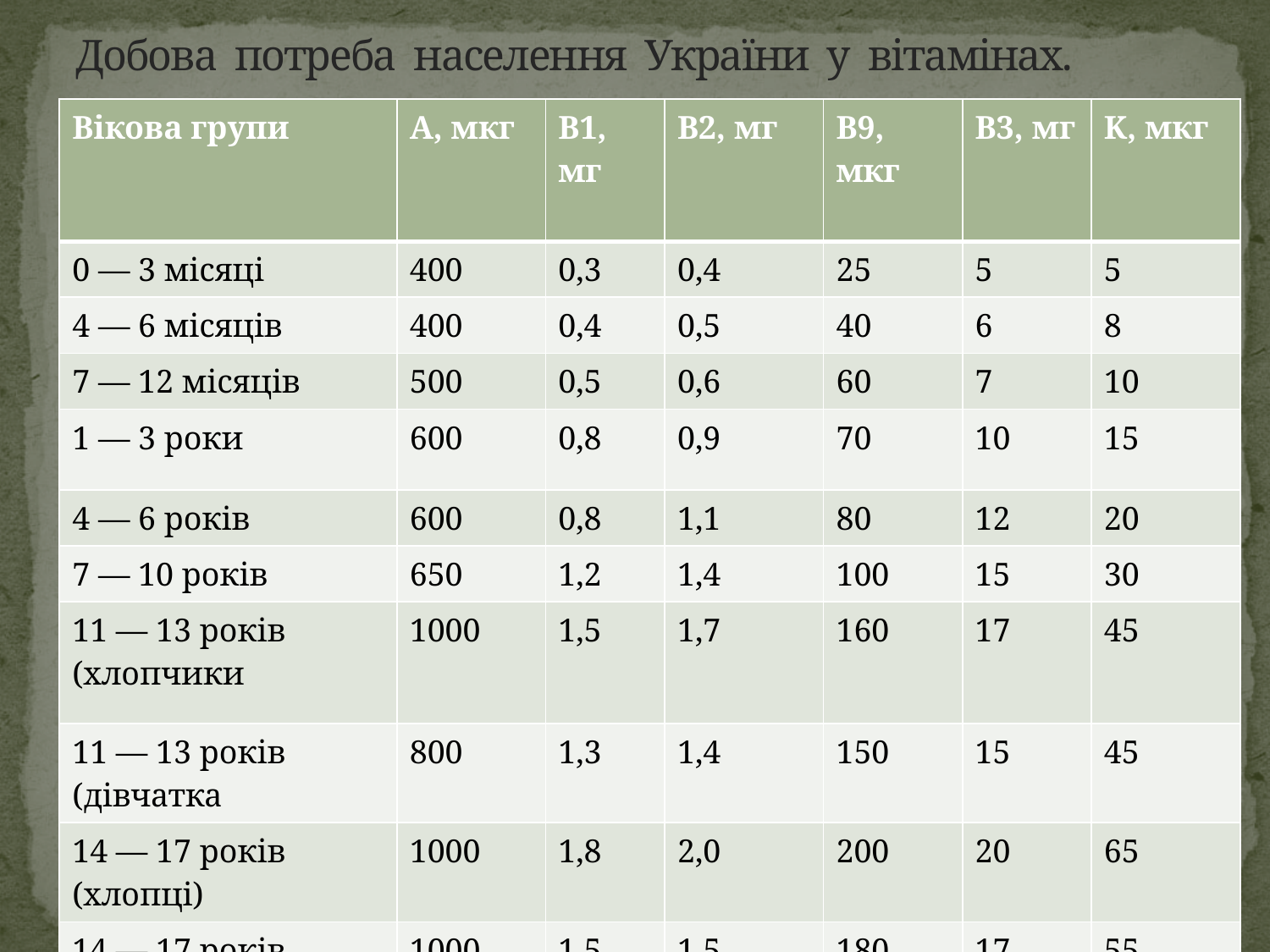

# Добова  потреба  населення  України  у  вітамінах.
| Вікова групи | A, мкг | B1, мг | B2, мг | B9, мкг | B3, мг | K, мкг |
| --- | --- | --- | --- | --- | --- | --- |
| 0 — 3 місяці | 400 | 0,3 | 0,4 | 25 | 5 | 5 |
| 4 — 6 місяців | 400 | 0,4 | 0,5 | 40 | 6 | 8 |
| 7 — 12 місяців | 500 | 0,5 | 0,6 | 60 | 7 | 10 |
| 1 — 3 роки | 600 | 0,8 | 0,9 | 70 | 10 | 15 |
| 4 — 6 років | 600 | 0,8 | 1,1 | 80 | 12 | 20 |
| 7 — 10 років | 650 | 1,2 | 1,4 | 100 | 15 | 30 |
| 11 — 13 років (хлопчики | 1000 | 1,5 | 1,7 | 160 | 17 | 45 |
| 11 — 13 років (дівчатка | 800 | 1,3 | 1,4 | 150 | 15 | 45 |
| 14 — 17 років (хлопці) | 1000 | 1,8 | 2,0 | 200 | 20 | 65 |
| 14 — 17 років (дівчата) | 1000 | 1,5 | 1,5 | 180 | 17 | 55 |